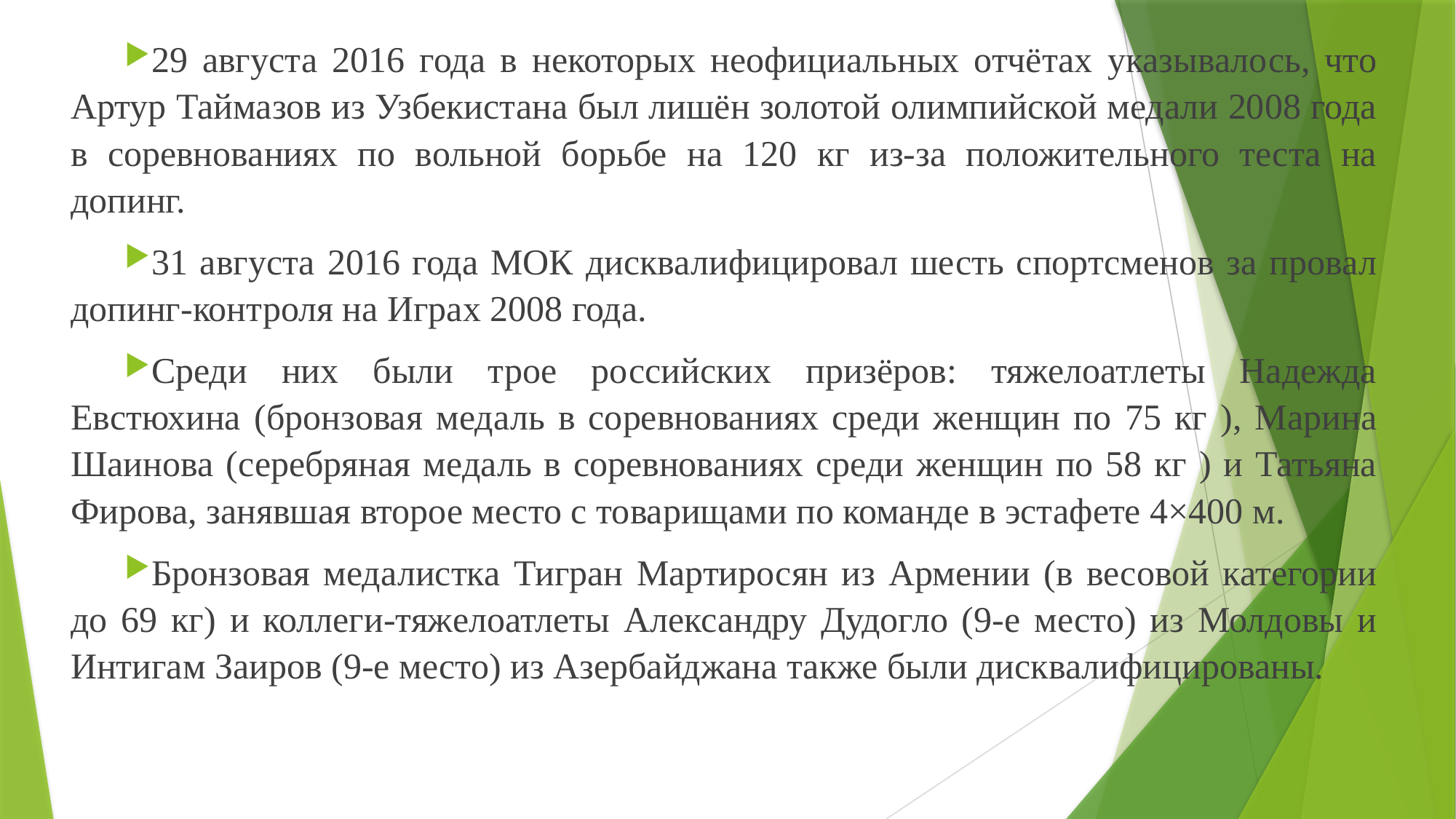

29 августа 2016 года в некоторых неофициальных отчётах указывалось, что Артур Таймазов из Узбекистана был лишён золотой олимпийской медали 2008 года в соревнованиях по вольной борьбе на 120 кг из-за положительного теста на допинг.
31 августа 2016 года МОК дисквалифицировал шесть спортсменов за провал допинг-контроля на Играх 2008 года.
Среди них были трое российских призёров: тяжелоатлеты Надежда Евстюхина (бронзовая медаль в соревнованиях среди женщин по 75 кг ), Марина Шаинова (серебряная медаль в соревнованиях среди женщин по 58 кг ) и Татьяна Фирова, занявшая второе место с товарищами по команде в эстафете 4×400 м.
Бронзовая медалистка Тигран Мартиросян из Армении (в весовой категории до 69 кг) и коллеги-тяжелоатлеты Александру Дудогло (9-е место) из Молдовы и Интигам Заиров (9-е место) из Азербайджана также были дисквалифицированы.